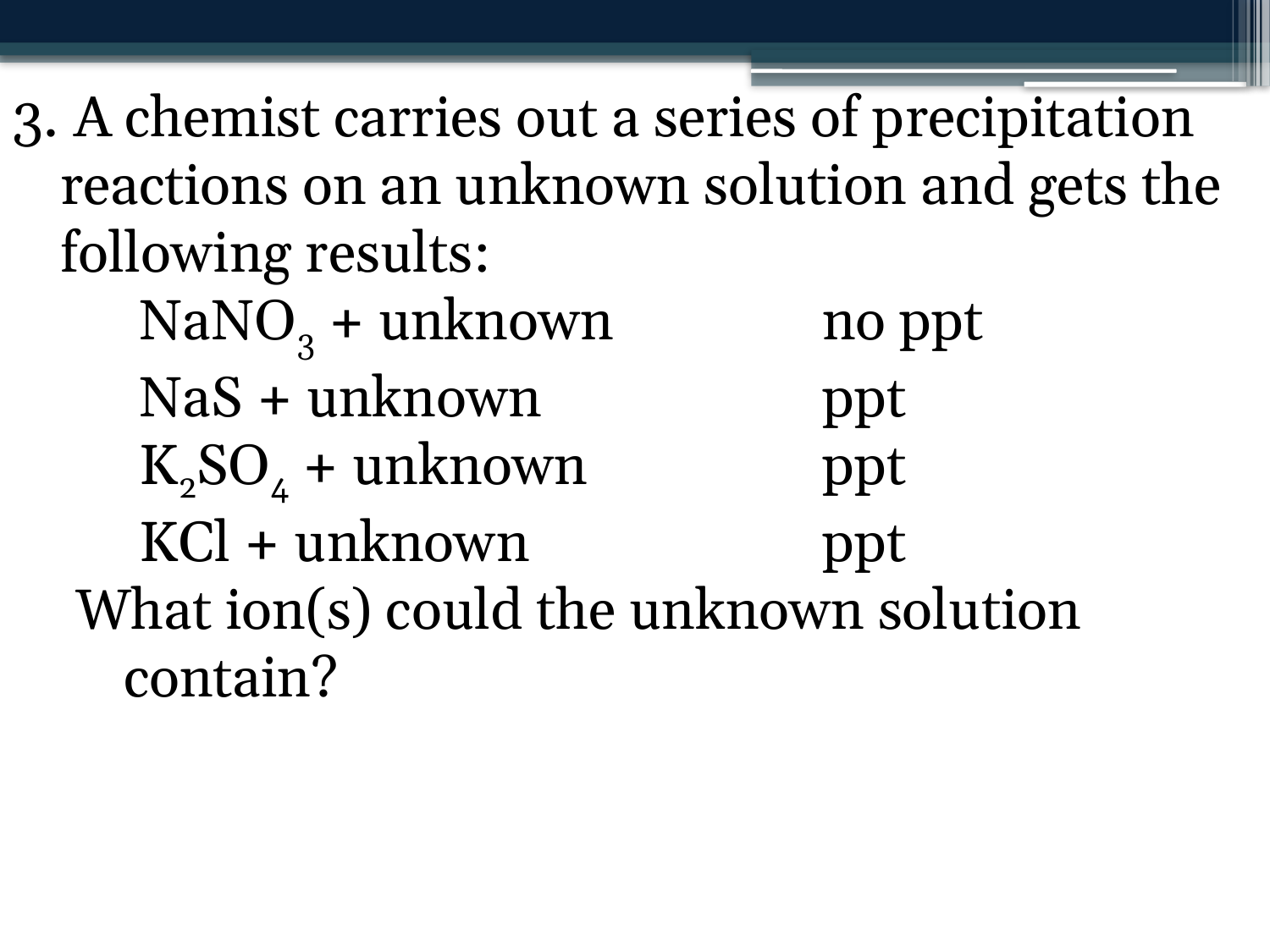

A chemist carries out a series of precipitation reactions on an unknown solution and gets the following results:
NaNO3 + unknown		no ppt
NaS + unknown			ppt
K2SO4 + unknown		ppt
KCl + unknown			ppt
What ion(s) could the unknown solution contain?